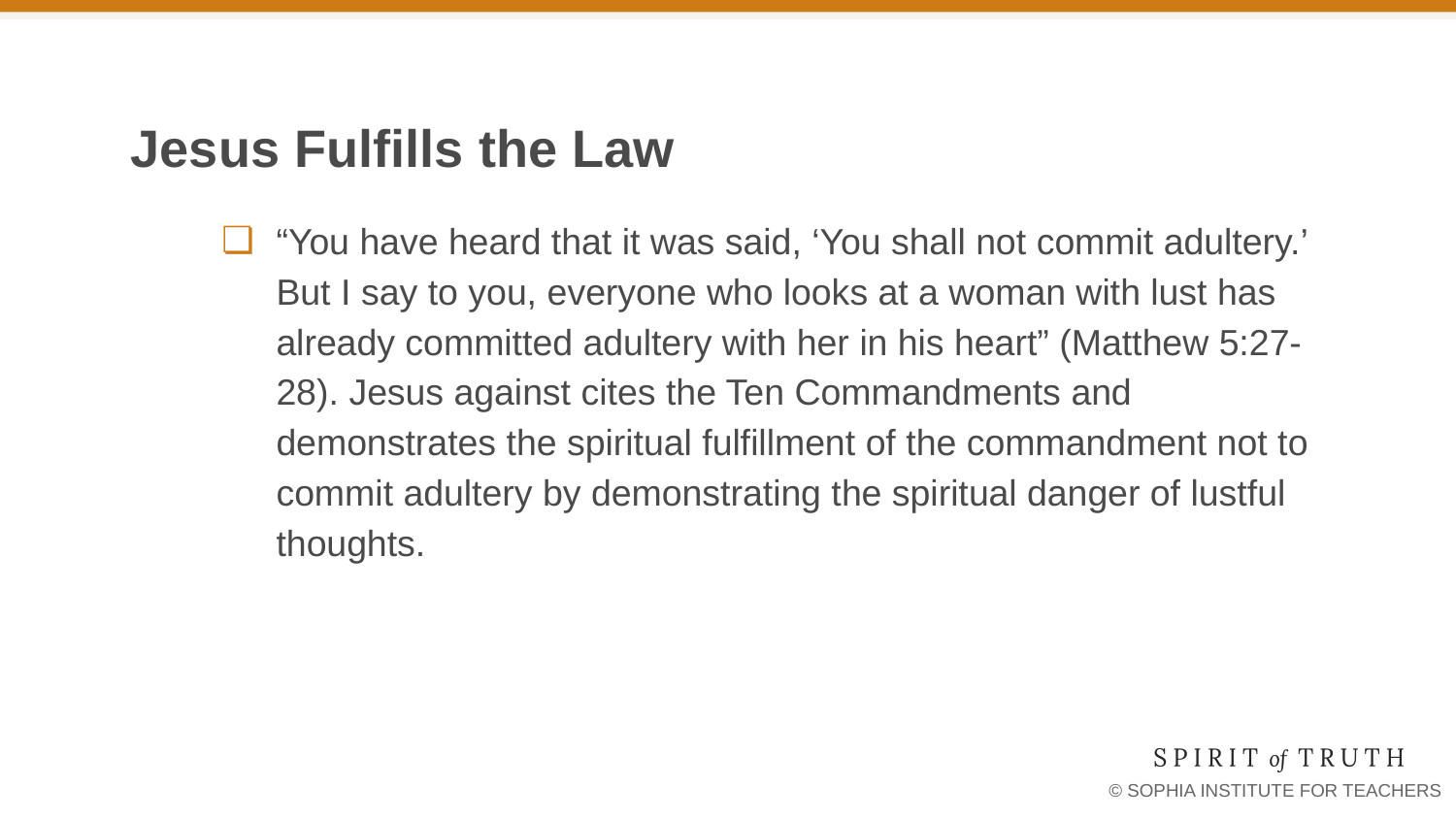

# Jesus Fulfills the Law
“You have heard that it was said, ‘You shall not commit adultery.’ But I say to you, everyone who looks at a woman with lust has already committed adultery with her in his heart” (Matthew 5:27-28). Jesus against cites the Ten Commandments and demonstrates the spiritual fulfillment of the commandment not to commit adultery by demonstrating the spiritual danger of lustful thoughts.